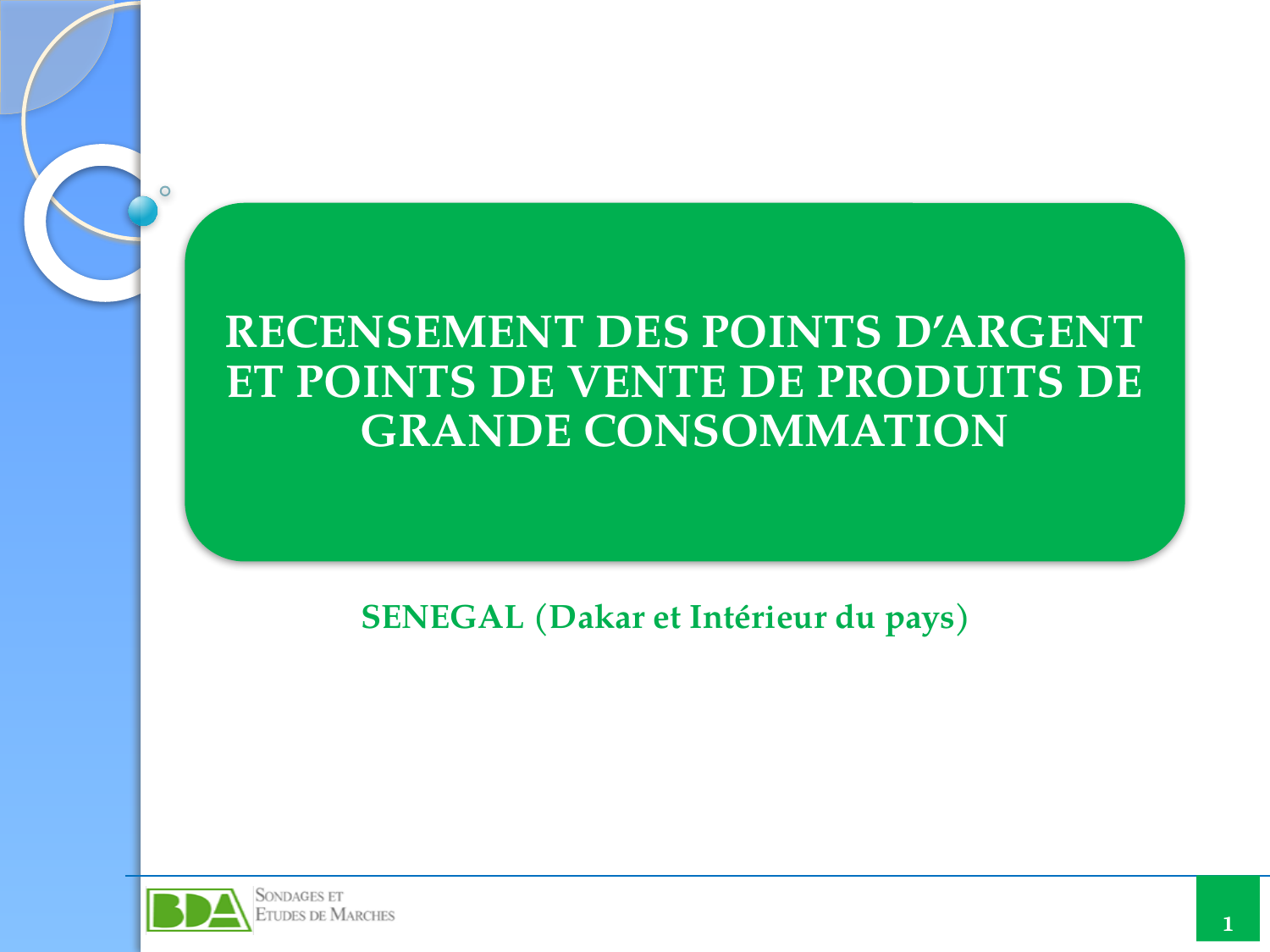

RECENSEMENT DES POINTS D’ARGENT ET POINTS DE VENTE DE PRODUITS DE GRANDE CONSOMMATION
SENEGAL (Dakar et Intérieur du pays)

1